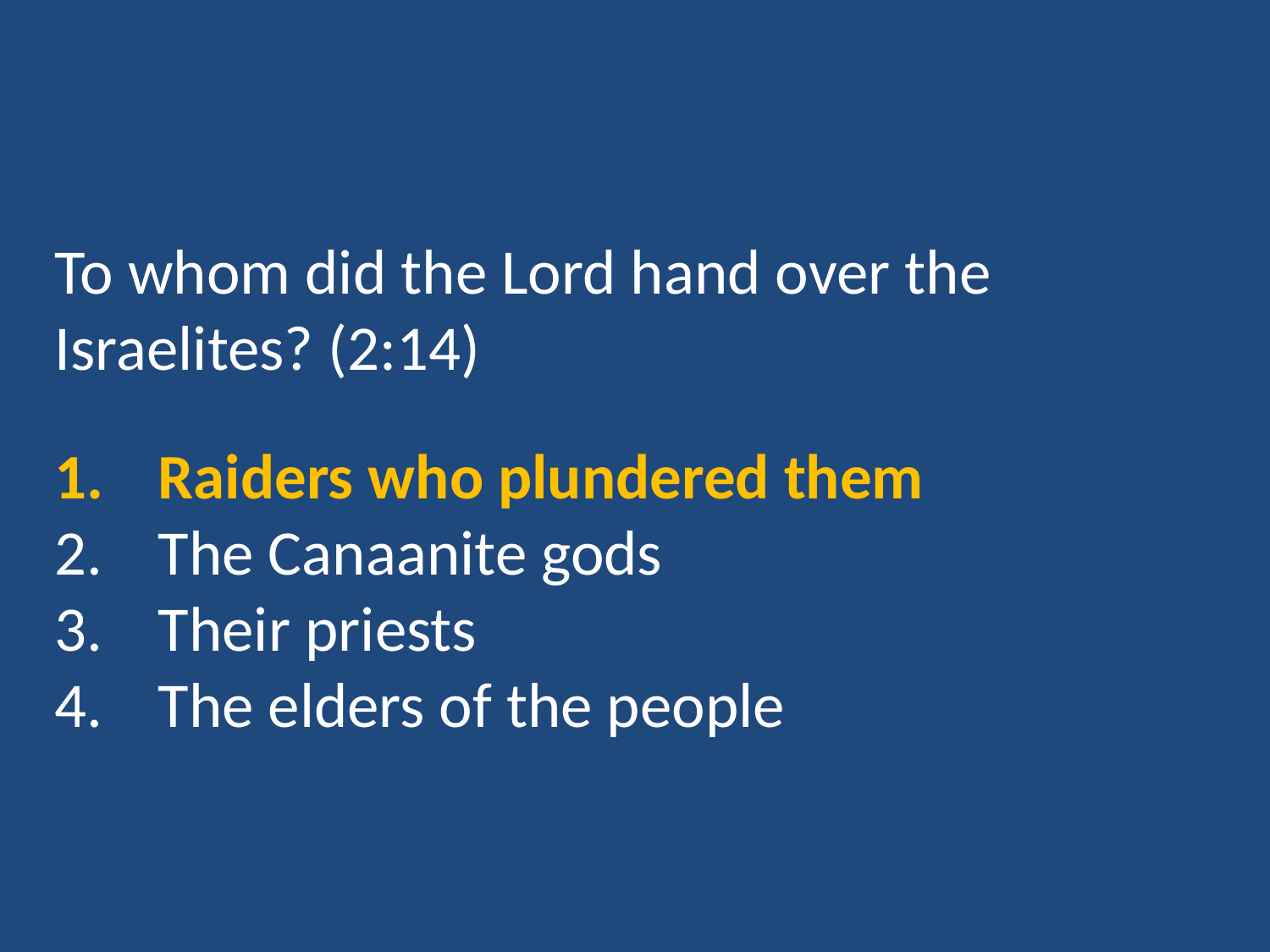

To whom did the Lord hand over the Israelites? (2:14)
Raiders who plundered them
The Canaanite gods
Their priests
The elders of the people